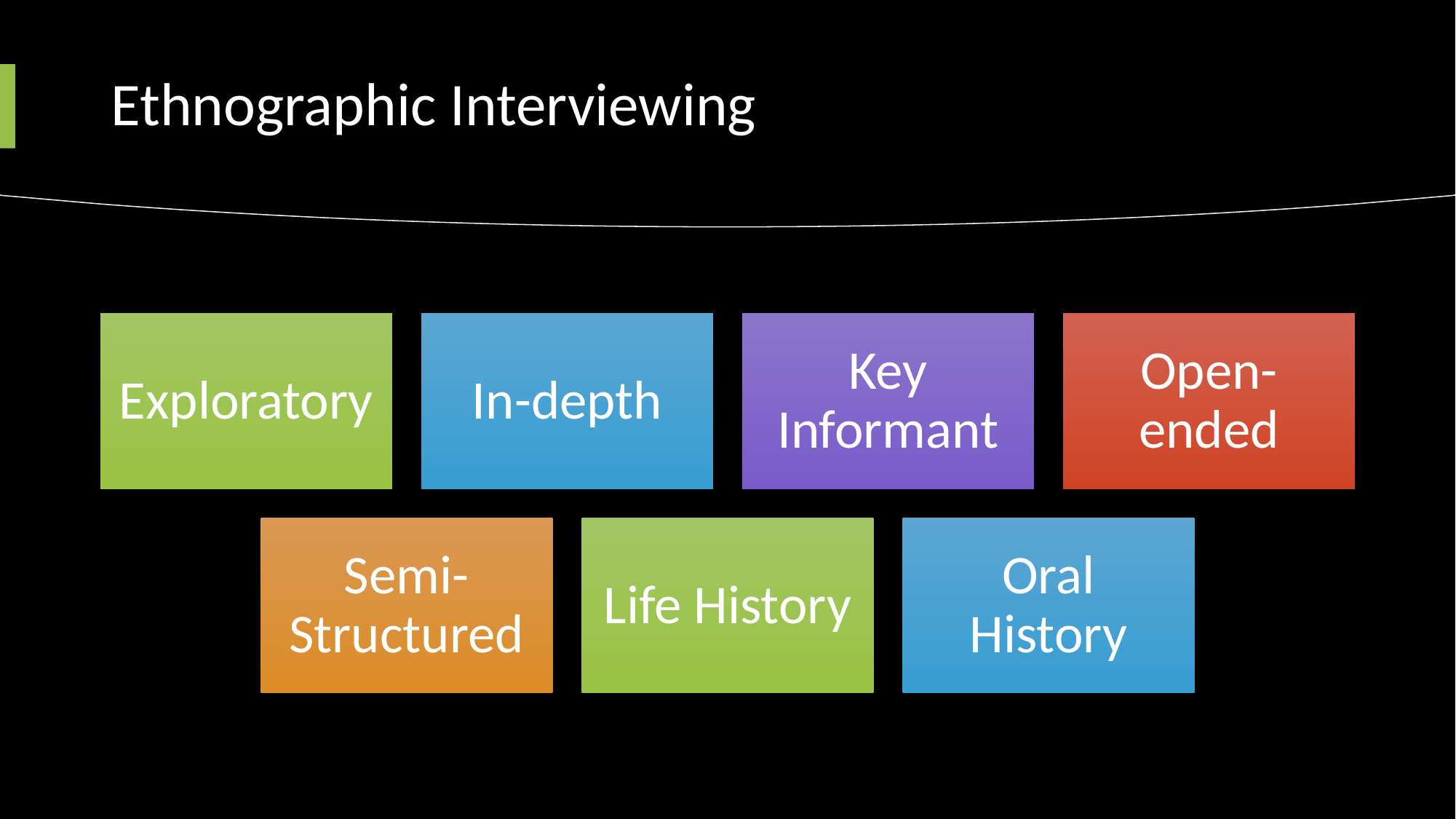

# Ethnographic Interviewing

Exploratory
In-depth
Key Informant
Open-ended
Semi-Structured
Life History
Oral History